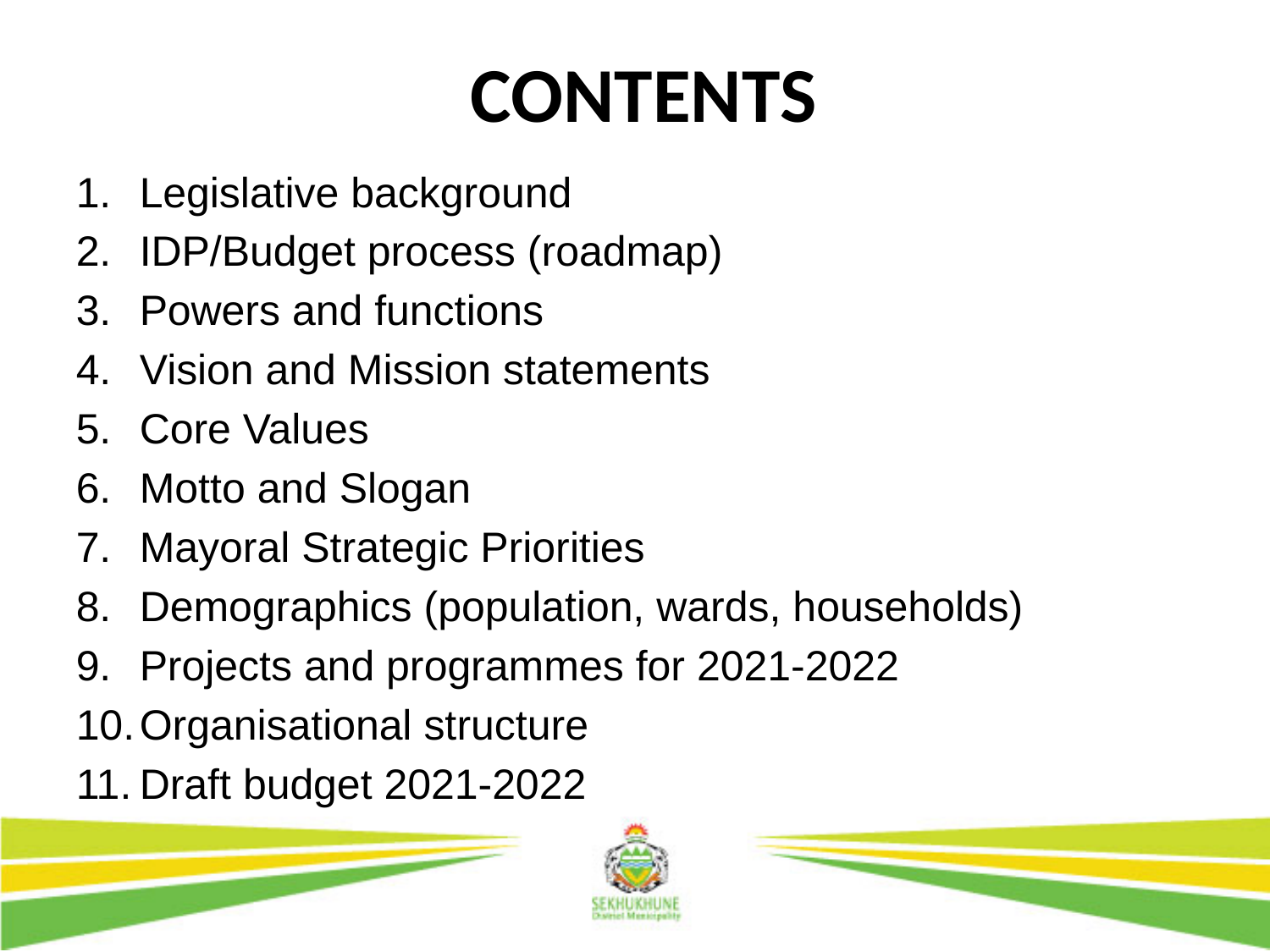

# CONTENTS
Legislative background
IDP/Budget process (roadmap)
Powers and functions
Vision and Mission statements
Core Values
Motto and Slogan
Mayoral Strategic Priorities
Demographics (population, wards, households)
Projects and programmes for 2021-2022
Organisational structure
Draft budget 2021-2022